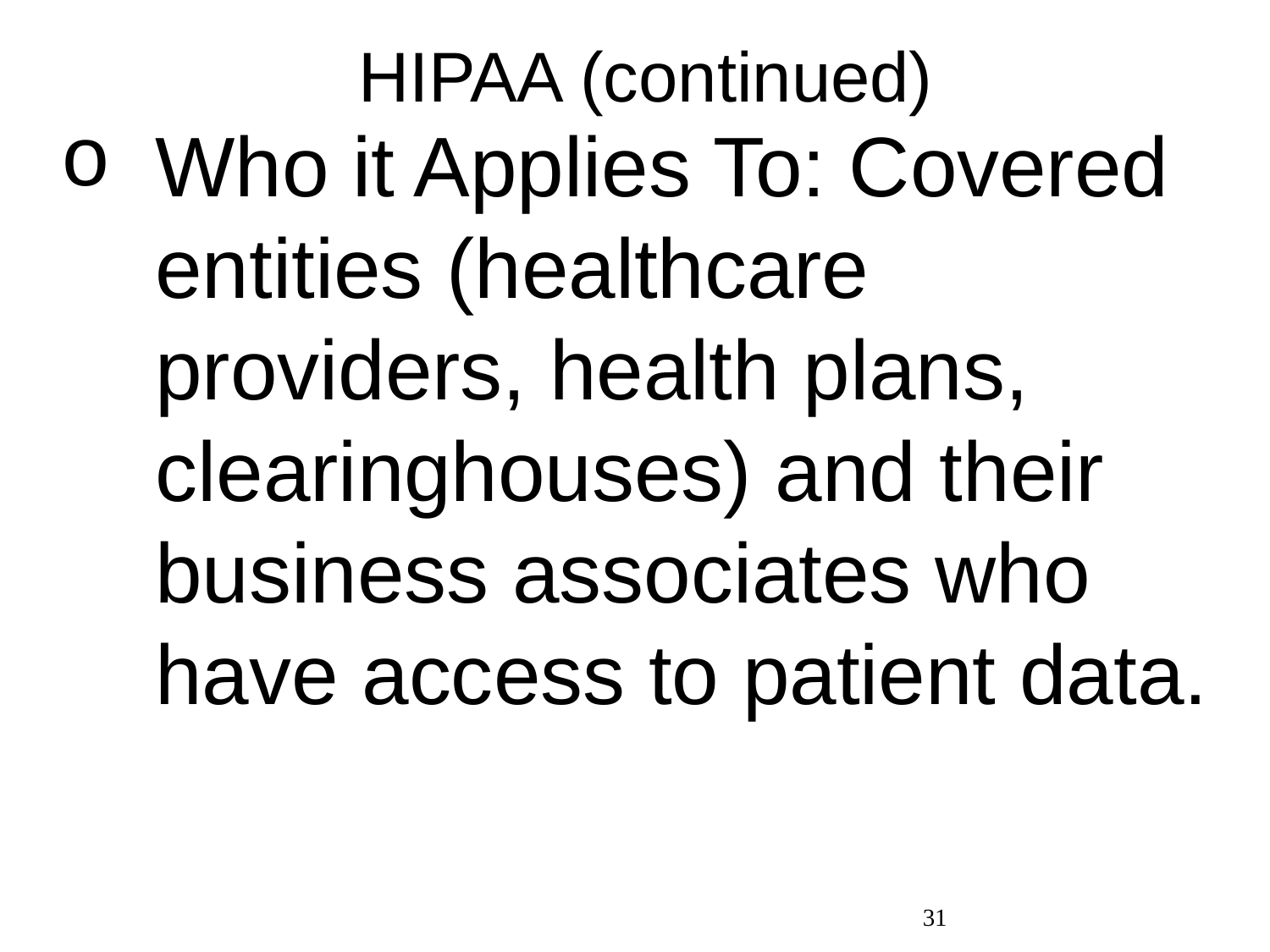

# HIPAA (continued)
Who it Applies To: Covered entities (healthcare providers, health plans, clearinghouses) and their business associates who have access to patient data.
31